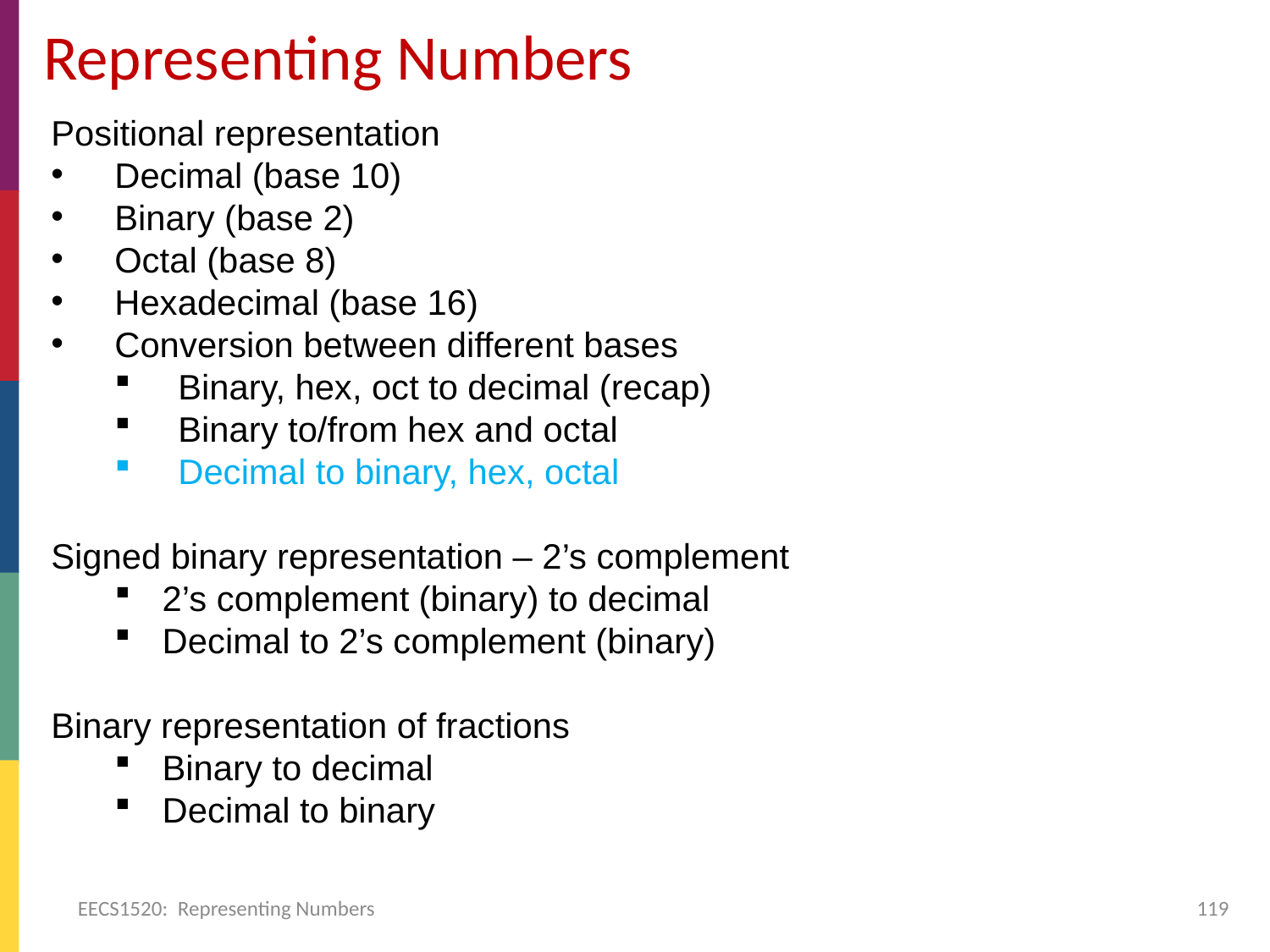

# Representing Numbers
Positional representation
Decimal (base 10)
Binary (base 2)
Octal (base 8)
Hexadecimal (base 16)
Conversion between different bases
Binary, hex, oct to decimal (recap)
Binary to/from hex and octal
Decimal to binary, hex, octal

Signed binary representation – 2’s complement
2’s complement (binary) to decimal
Decimal to 2’s complement (binary)

Binary representation of fractions
Binary to decimal
Decimal to binary

EECS1520:  Representing Numbers
119
2